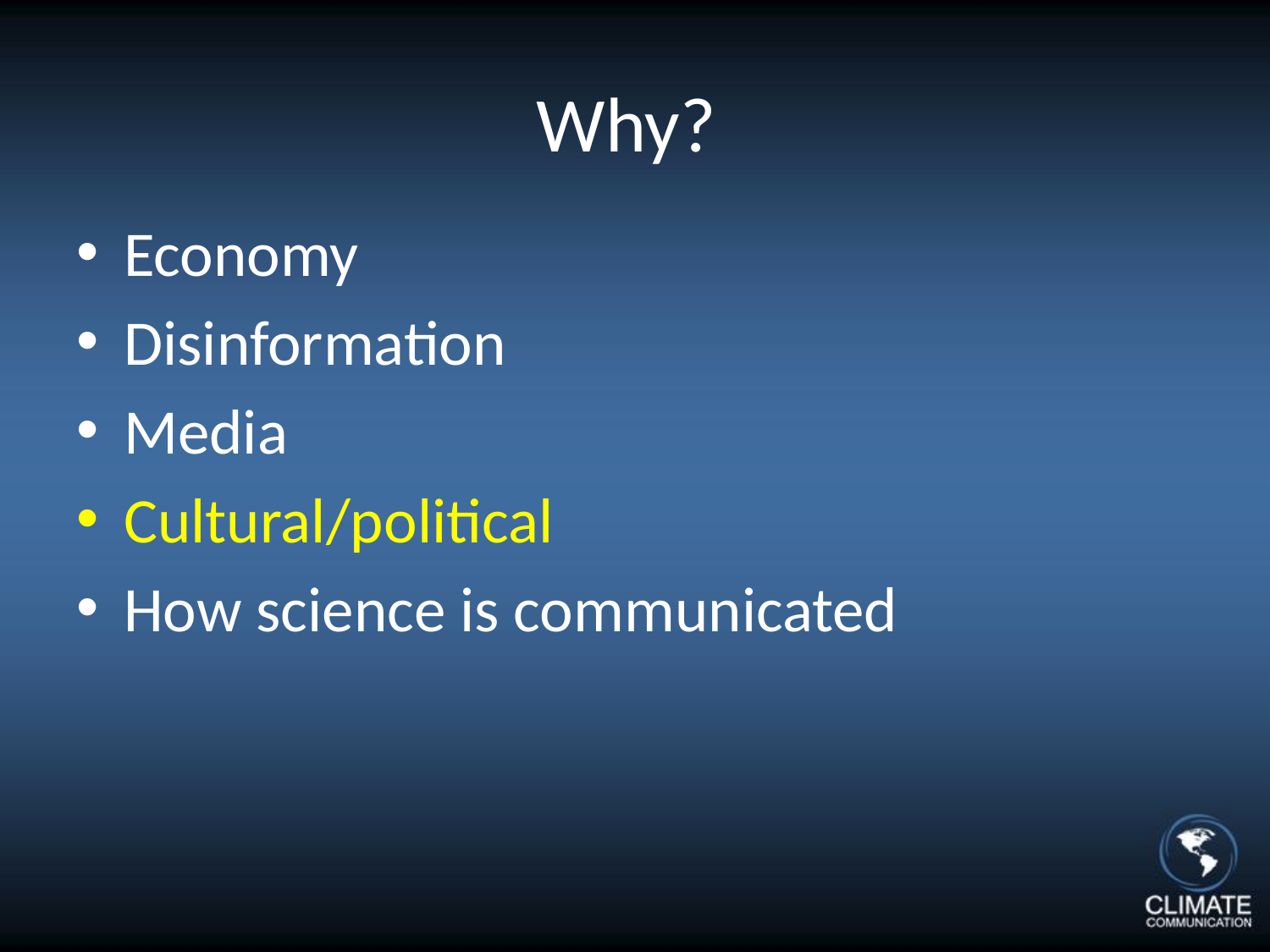

# Why?
Economy
Disinformation
Media
Cultural/political
How science is communicated